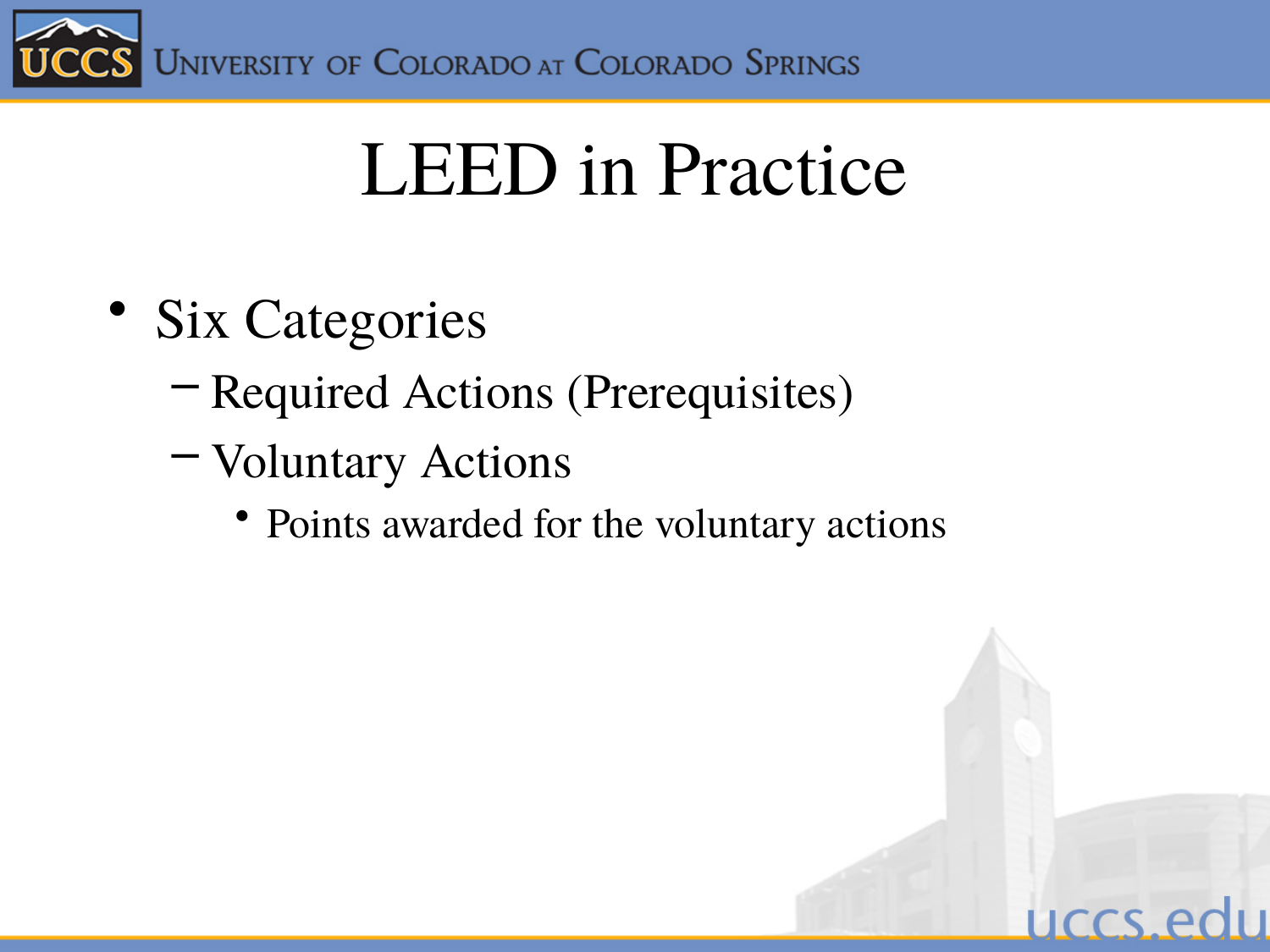

# LEED in Practice
Six Categories
Required Actions (Prerequisites)
Voluntary Actions
Points awarded for the voluntary actions